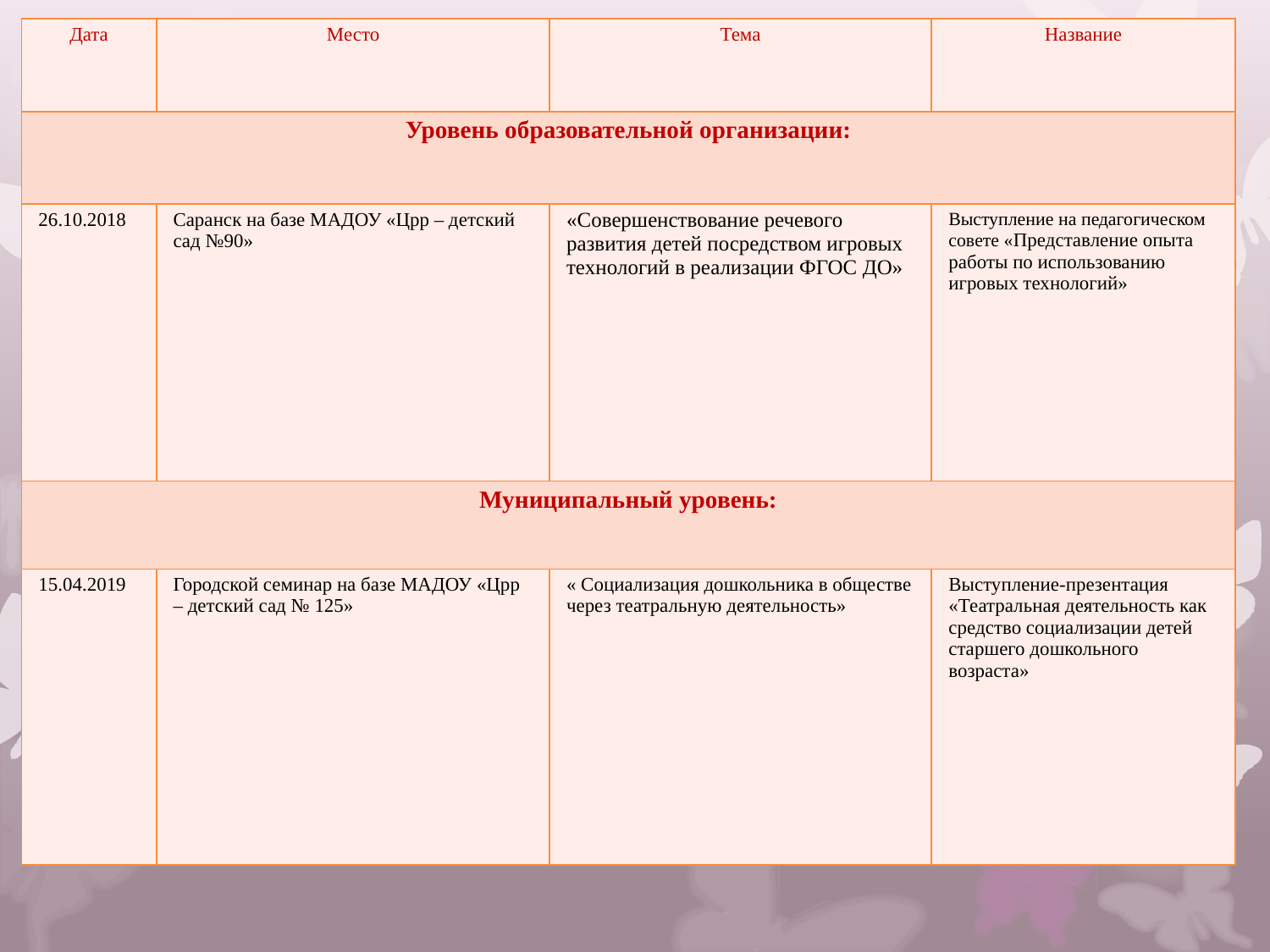

| Дата | Место | Тема | Название |
| --- | --- | --- | --- |
| Уровень образовательной организации: |  |  |  |
| 26.10.2018 | Саранск на базе МАДОУ «Црр – детский сад №90» | «Совершенствование речевого развития детей посредством игровых технологий в реализации ФГОС ДО» | Выступление на педагогическом совете «Представление опыта работы по использованию игровых технологий» |
| Муниципальный уровень: |  |  |  |
| 15.04.2019 | Городской семинар на базе МАДОУ «Црр – детский сад № 125» | « Социализация дошкольника в обществе через театральную деятельность» | Выступление-презентация «Театральная деятельность как средство социализации детей старшего дошкольного возраста» |